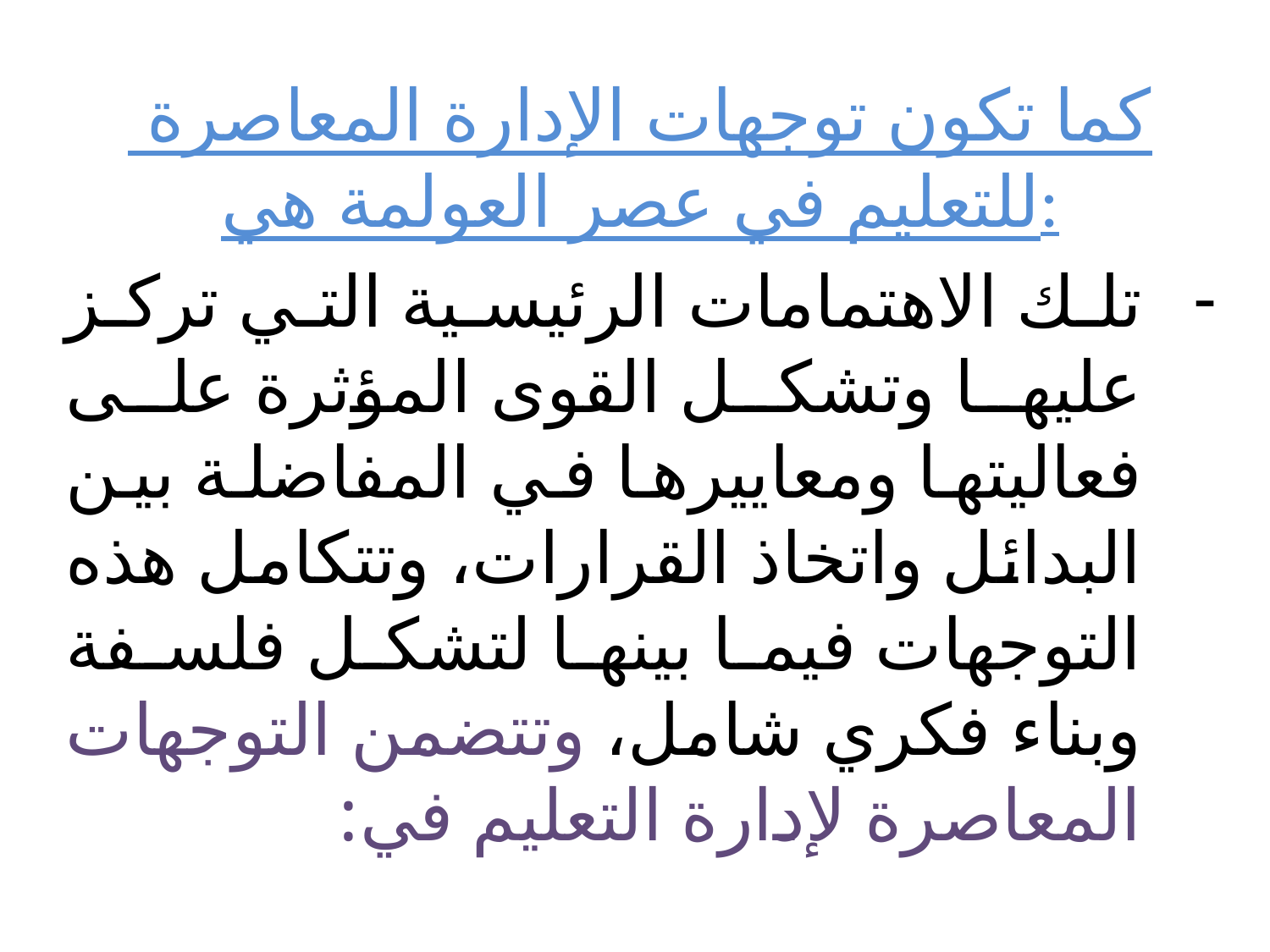

كما تكون توجهات الإدارة المعاصرة  للتعليم في عصر العولمة هي:
تلك الاهتمامات الرئيسية التي تركز عليها وتشكل القوى المؤثرة على فعاليتها ومعاييرها في المفاضلة بين البدائل واتخاذ القرارات، وتتكامل هذه التوجهات فيما بينها لتشكل فلسفة وبناء فكري شامل، وتتضمن التوجهات المعاصرة لإدارة التعليم في: